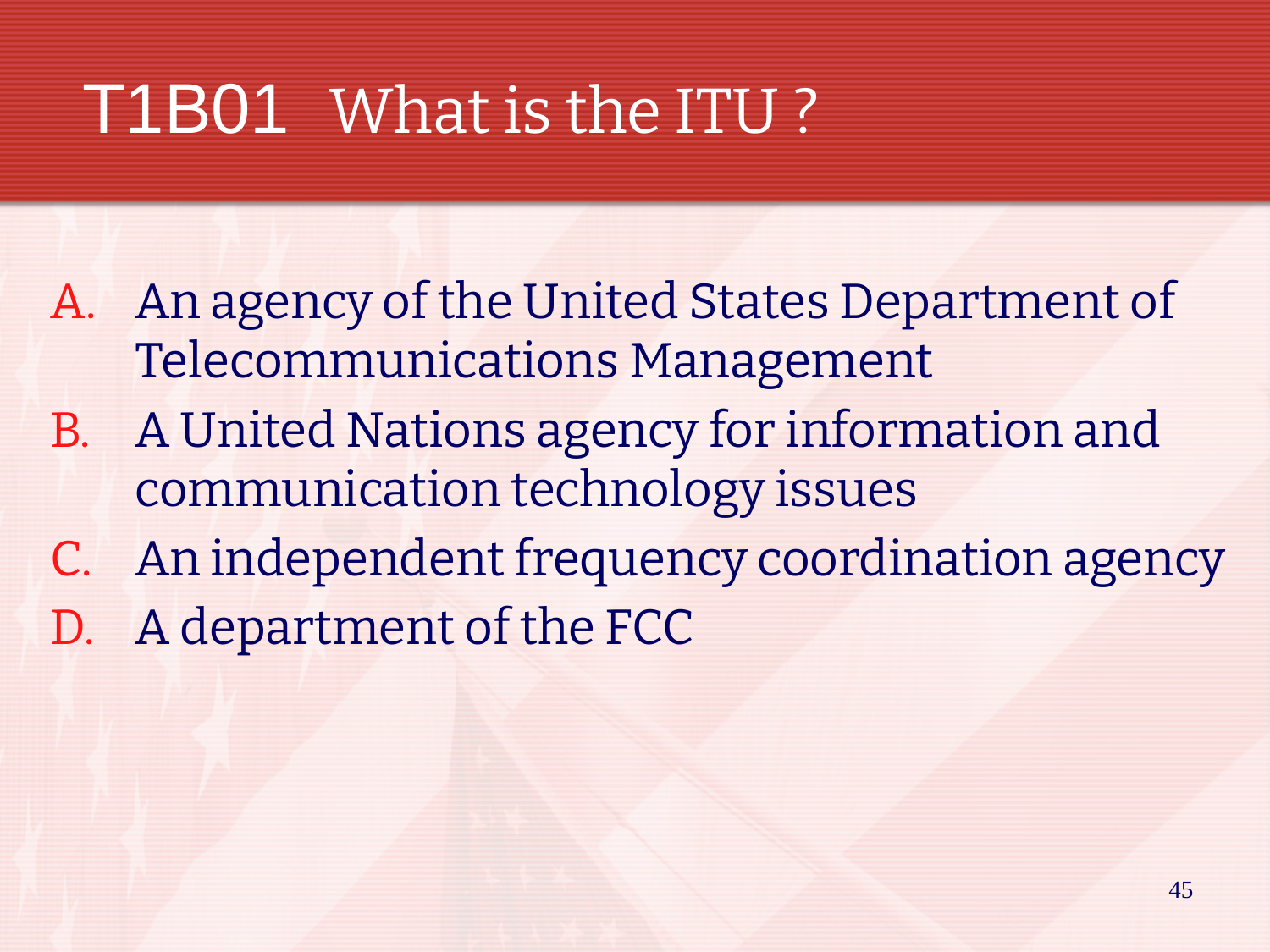

# T1B01  What is the ITU ?
An agency of the United States Department of Telecommunications Management
A United Nations agency for information and communication technology issues
An independent frequency coordination agency
A department of the FCC
45